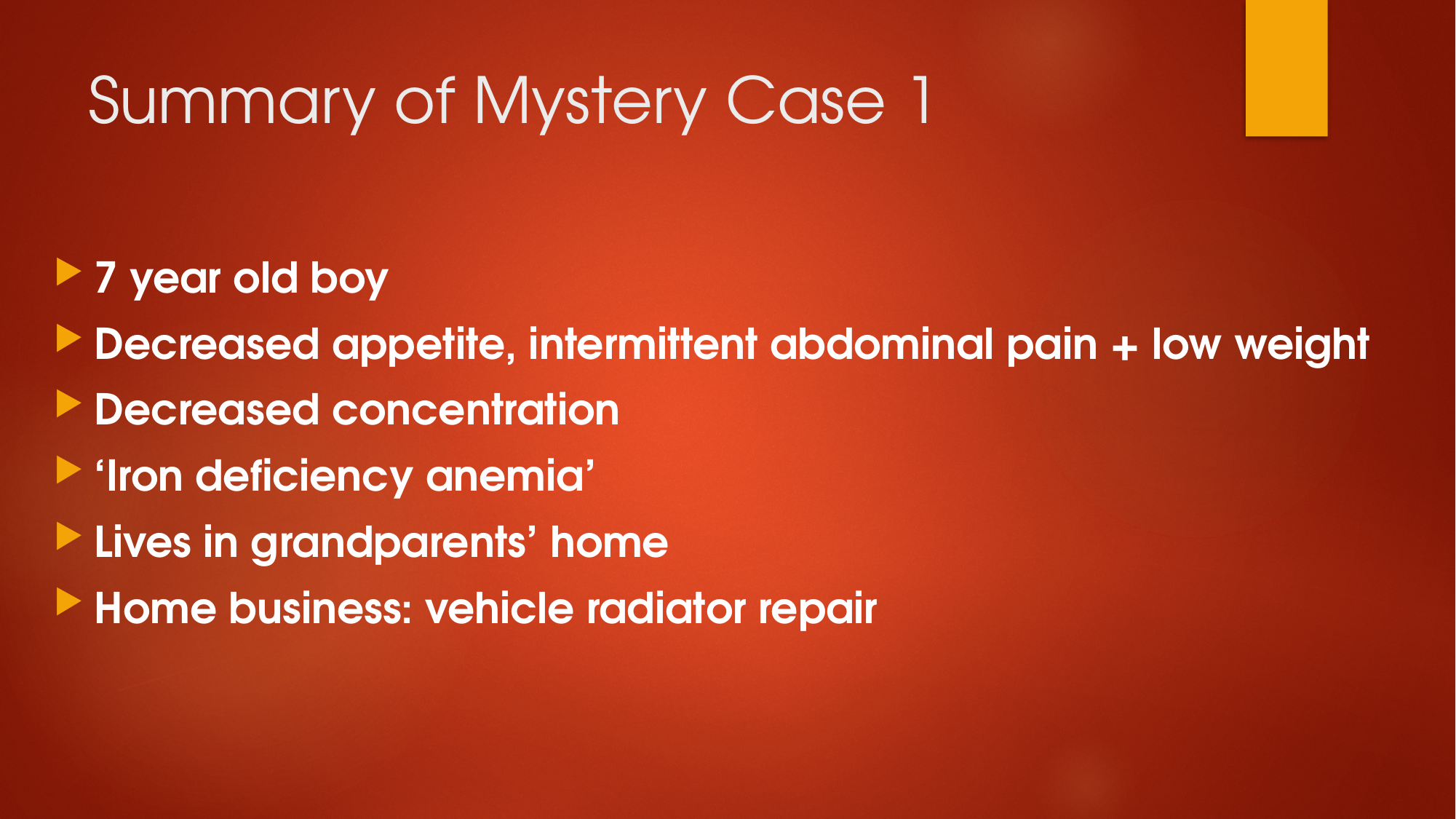

# Summary of Mystery Case 1
7 year old boy
Decreased appetite, intermittent abdominal pain + low weight
Decreased concentration
‘Iron deficiency anemia’
Lives in grandparents’ home
Home business: vehicle radiator repair